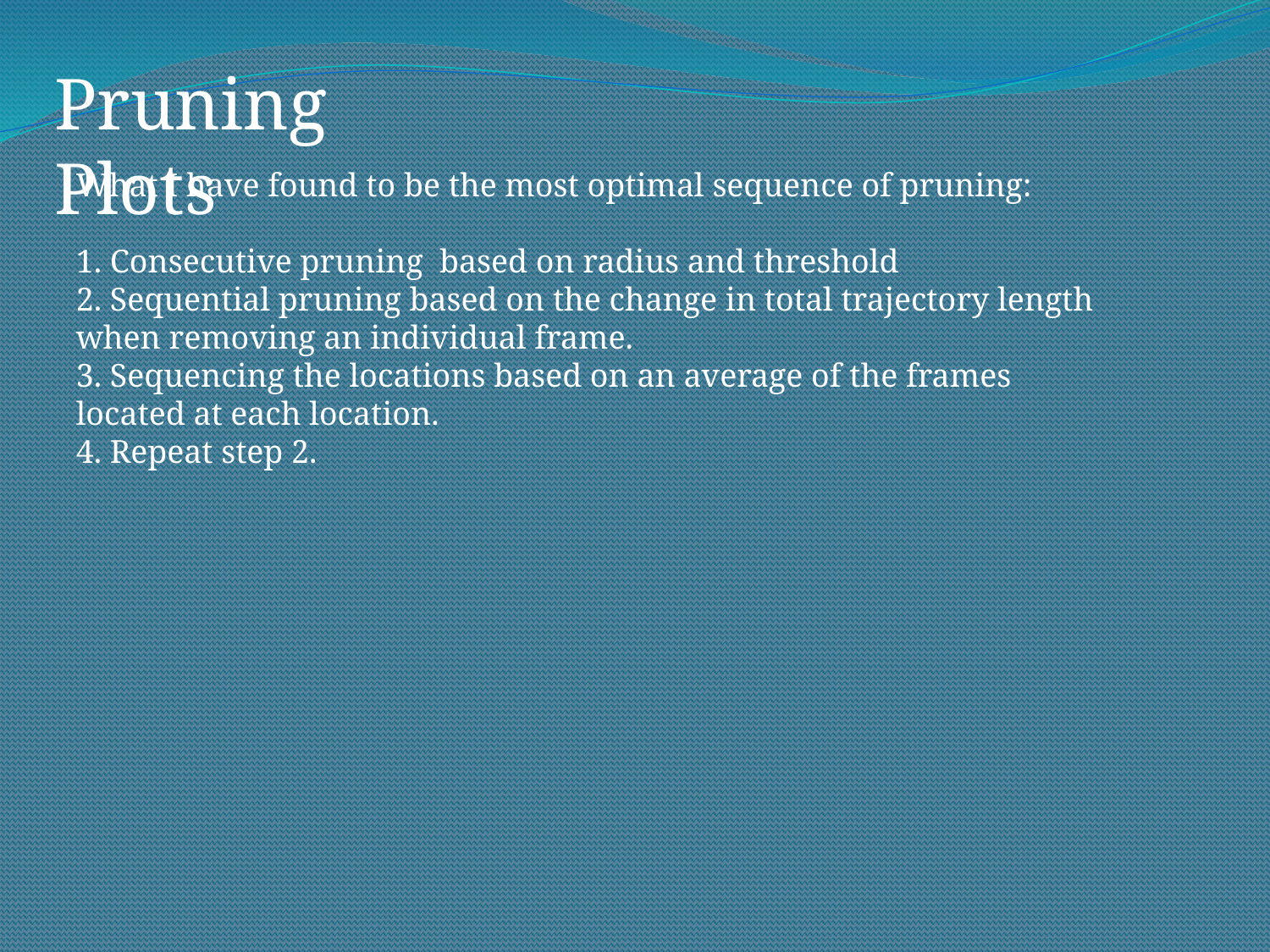

Pruning Plots
What I have found to be the most optimal sequence of pruning:

1. Consecutive pruning  based on radius and threshold
2. Sequential pruning based on the change in total trajectory length when removing an individual frame.
3. Sequencing the locations based on an average of the frames located at each location.
4. Repeat step 2.